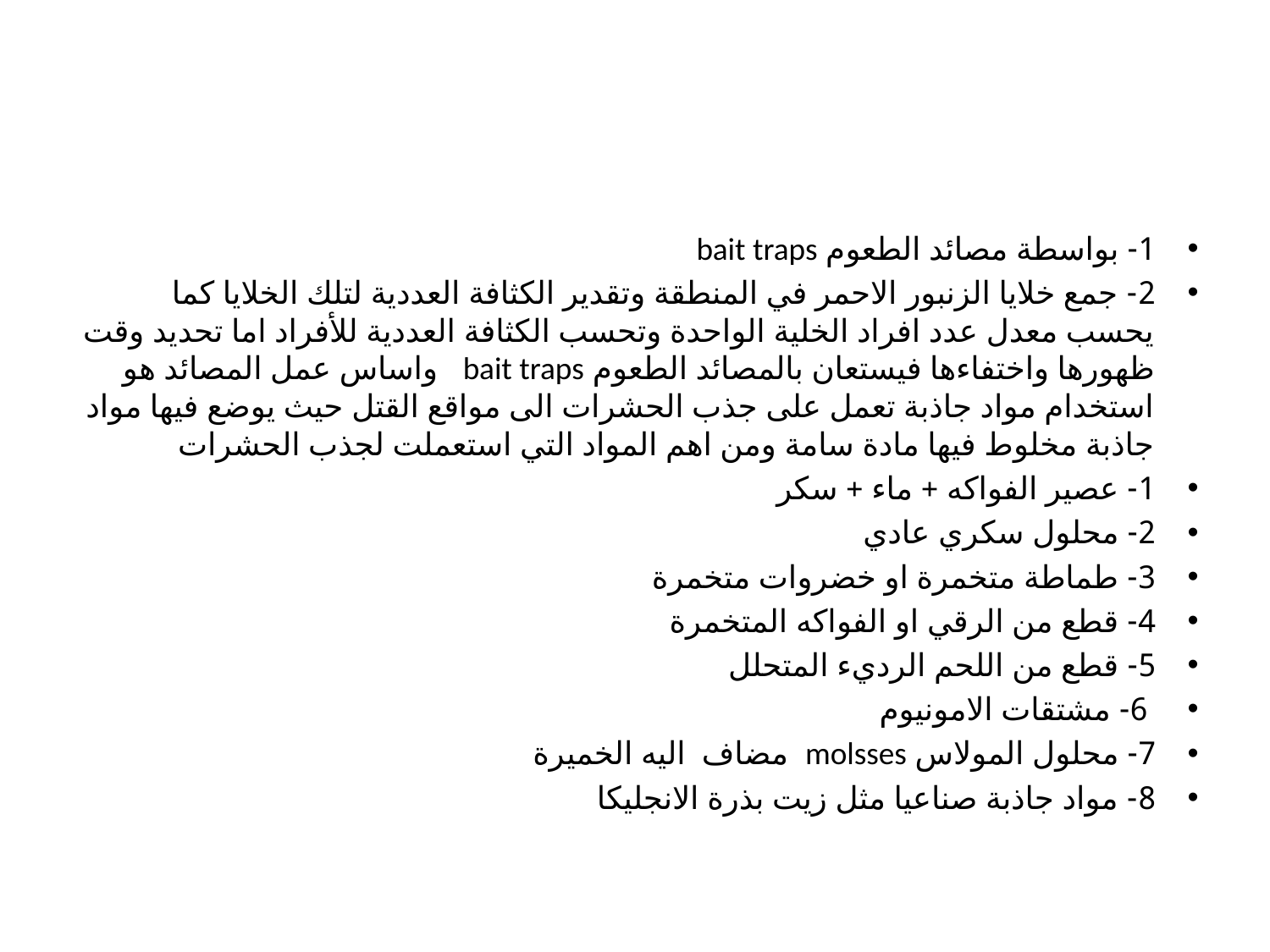

#
1- بواسطة مصائد الطعوم bait traps
2- جمع خلايا الزنبور الاحمر في المنطقة وتقدير الكثافة العددية لتلك الخلايا كما يحسب معدل عدد افراد الخلية الواحدة وتحسب الكثافة العددية للأفراد اما تحديد وقت ظهورها واختفاءها فيستعان بالمصائد الطعوم bait traps   واساس عمل المصائد هو استخدام مواد جاذبة تعمل على جذب الحشرات الى مواقع القتل حيث يوضع فيها مواد جاذبة مخلوط فيها مادة سامة ومن اهم المواد التي استعملت لجذب الحشرات
1- عصير الفواكه + ماء + سكر
2- محلول سكري عادي
3- طماطة متخمرة او خضروات متخمرة
4- قطع من الرقي او الفواكه المتخمرة
5- قطع من اللحم الرديء المتحلل
 6- مشتقات الامونيوم
7- محلول المولاس molsses  مضاف  اليه الخميرة
8- مواد جاذبة صناعيا مثل زيت بذرة الانجليكا